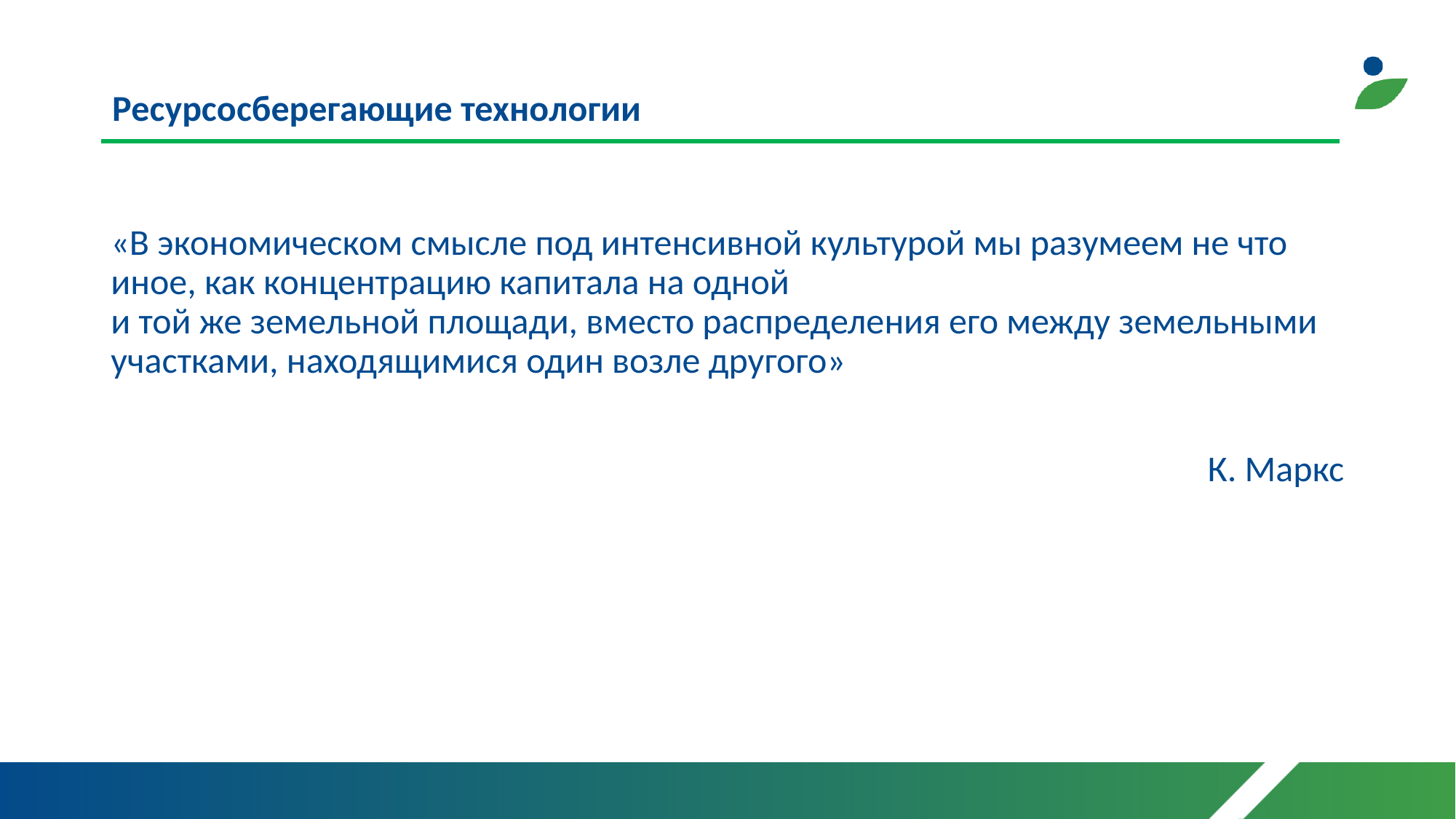

# Ресурсосберегающие технологии
«В экономическом смысле под интенсивной культурой мы разумеем не что иное, как концентрацию капитала на одной
и той же земельной площади, вместо распределения его между земельными участками, находящимися один возле другого»

К. Маркс